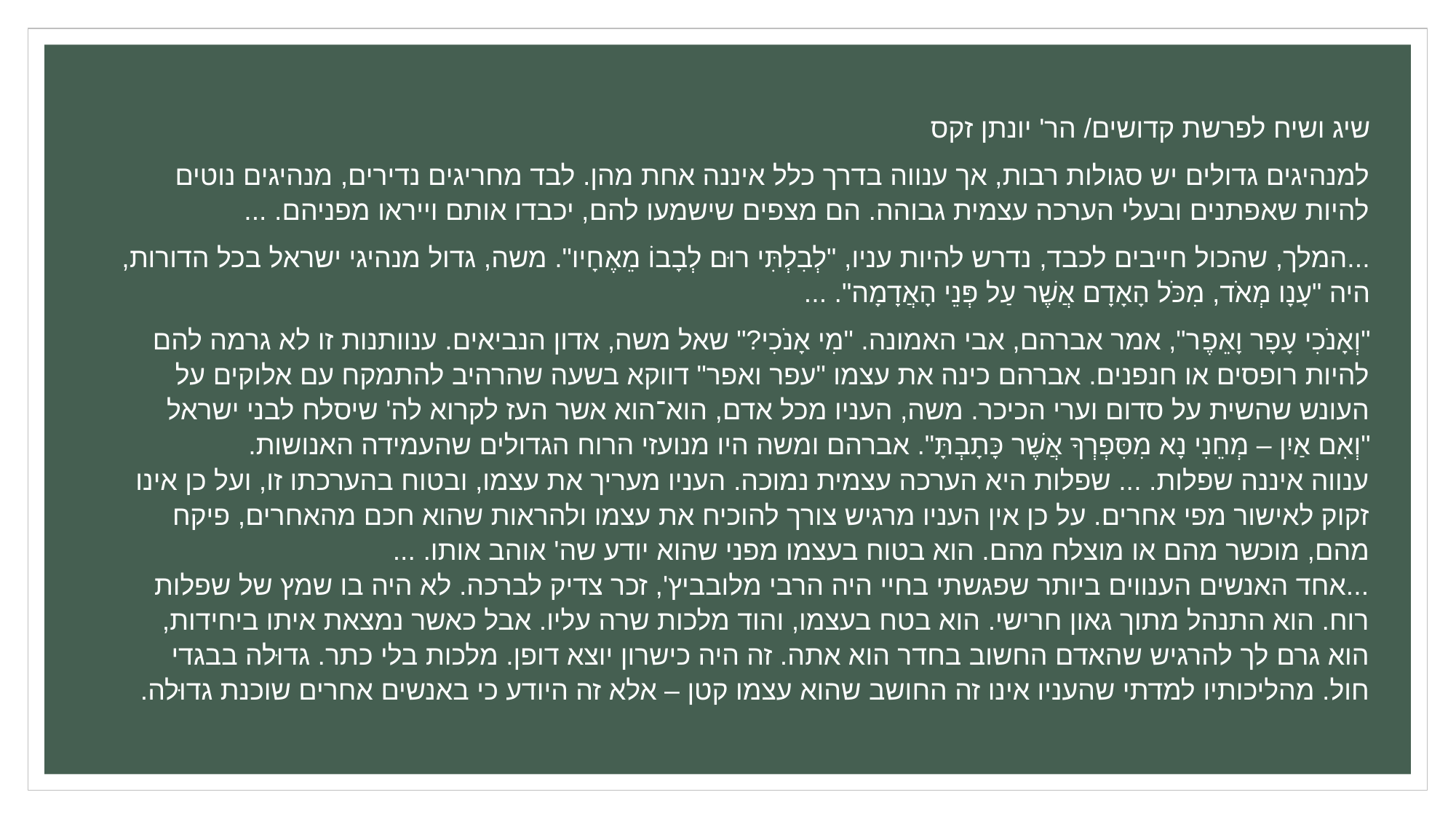

שיג ושיח לפרשת קדושים/ הר' יונתן זקס
למנהיגים גדולים יש סגולות רבות, אך ענווה בדרך כלל איננה אחת מהן. לבד מחריגים נדירים, מנהיגים נוטים להיות שאפתנים ובעלי הערכה עצמית גבוהה. הם מצפים שישמעו להם, יכבדו אותם וייראו מפניהם. ...
...המלך, שהכול חייבים לכבד, נדרש להיות עניו, "לְבִלְתִּי רוּם לְבָבוֹ מֵאֶחָיו". משה, גדול מנהיגי ישראל בכל הדורות, היה "עָנָו מְאֹד, מִכֹּל הָאָדָם אֲשֶׁר עַל פְּנֵי הָאֲדָמָה". ...
"וְאָנֹכִי עָפָר וָאֵפֶר", אמר אברהם, אבי האמונה. "מִי אָנֹכִי?" שאל משה, אדון הנביאים. ענוותנות זו לא גרמה להם להיות רופסים או חנפנים. אברהם כינה את עצמו "עפר ואפר" דווקא בשעה שהרהיב להתמקח עם אלוקים על העונש שהשית על סדום וערי הכיכר. משה, העניו מכל אדם, הוא־הוא אשר העז לקרוא לה' שיסלח לבני ישראל "וְאִם אַיִן – מְחֵנִי נָא מִסִּפְרְךָ אֲשֶׁר כָּתָבְתָּ". אברהם ומשה היו מנועזי הרוח הגדולים שהעמידה האנושות.
ענווה איננה שפלות. ... שפלות היא הערכה עצמית נמוכה. העניו מעריך את עצמו, ובטוח בהערכתו זו, ועל כן אינו זקוק לאישור מפי אחרים. על כן אין העניו מרגיש צורך להוכיח את עצמו ולהראות שהוא חכם מהאחרים, פיקח מהם, מוכשר מהם או מוצלח מהם. הוא בטוח בעצמו מפני שהוא יודע שה' אוהב אותו. ...
...אחד האנשים הענווים ביותר שפגשתי בחיי היה הרבי מלובביץ', זכר צדיק לברכה. לא היה בו שמץ של שפלות רוח. הוא התנהל מתוך גאון חרישי. הוא בטח בעצמו, והוד מלכות שרה עליו. אבל כאשר נמצאת איתו ביחידות, הוא גרם לך להרגיש שהאדם החשוב בחדר הוא אתה. זה היה כישרון יוצא דופן. מלכות בלי כתר. גדוּלה בבגדי חול. מהליכותיו למדתי שהעניו אינו זה החושב שהוא עצמו קטן – אלא זה היודע כי באנשים אחרים שוכנת גדוּלה.